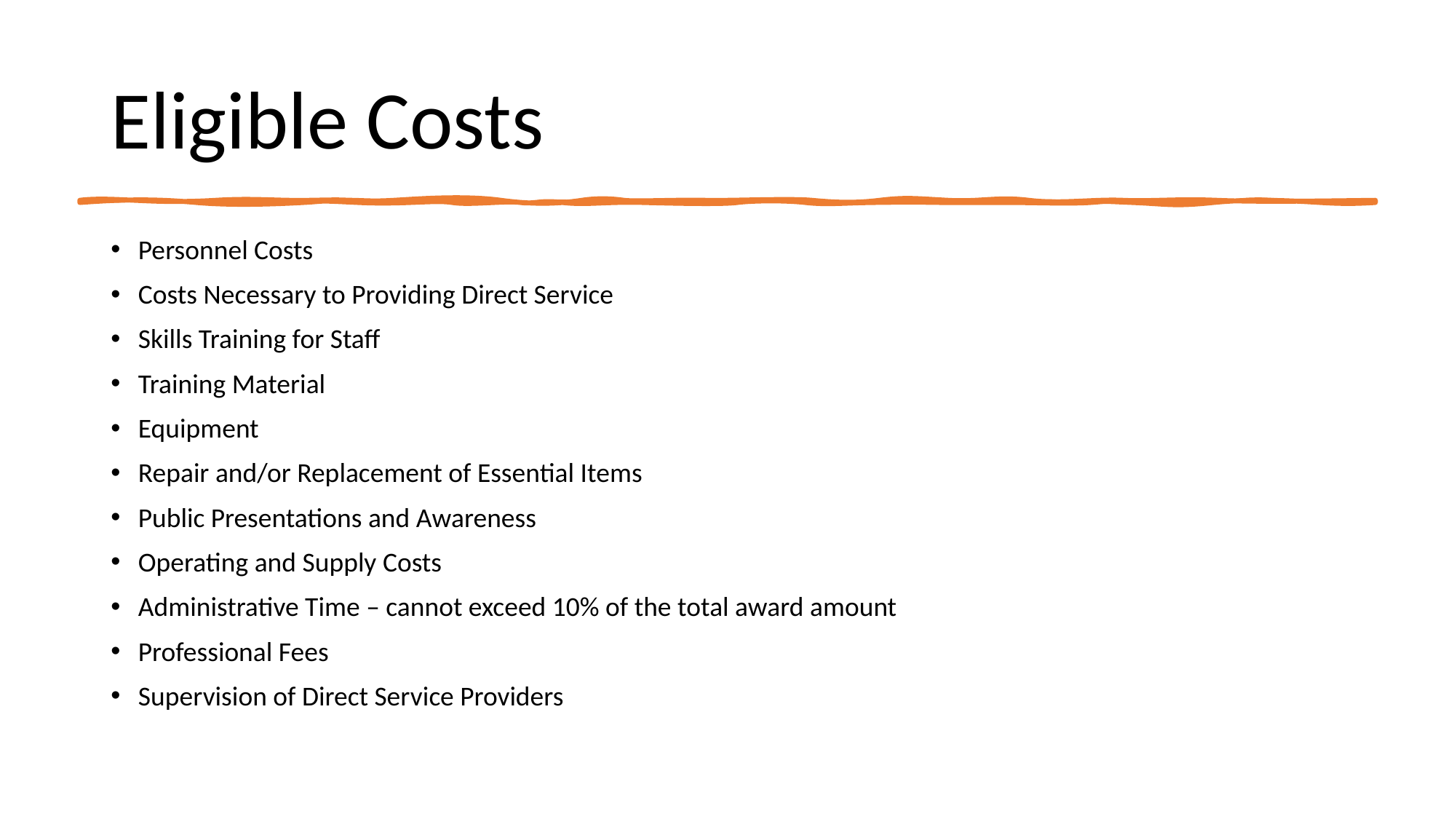

# Eligible Costs

Personnel Costs
Costs Necessary to Providing Direct Service
Skills Training for Staff
Training Material
Equipment
Repair and/or Replacement of Essential Items
Public Presentations and Awareness
Operating and Supply Costs
Administrative Time – cannot exceed 10% of the total award amount
Professional Fees
Supervision of Direct Service Providers